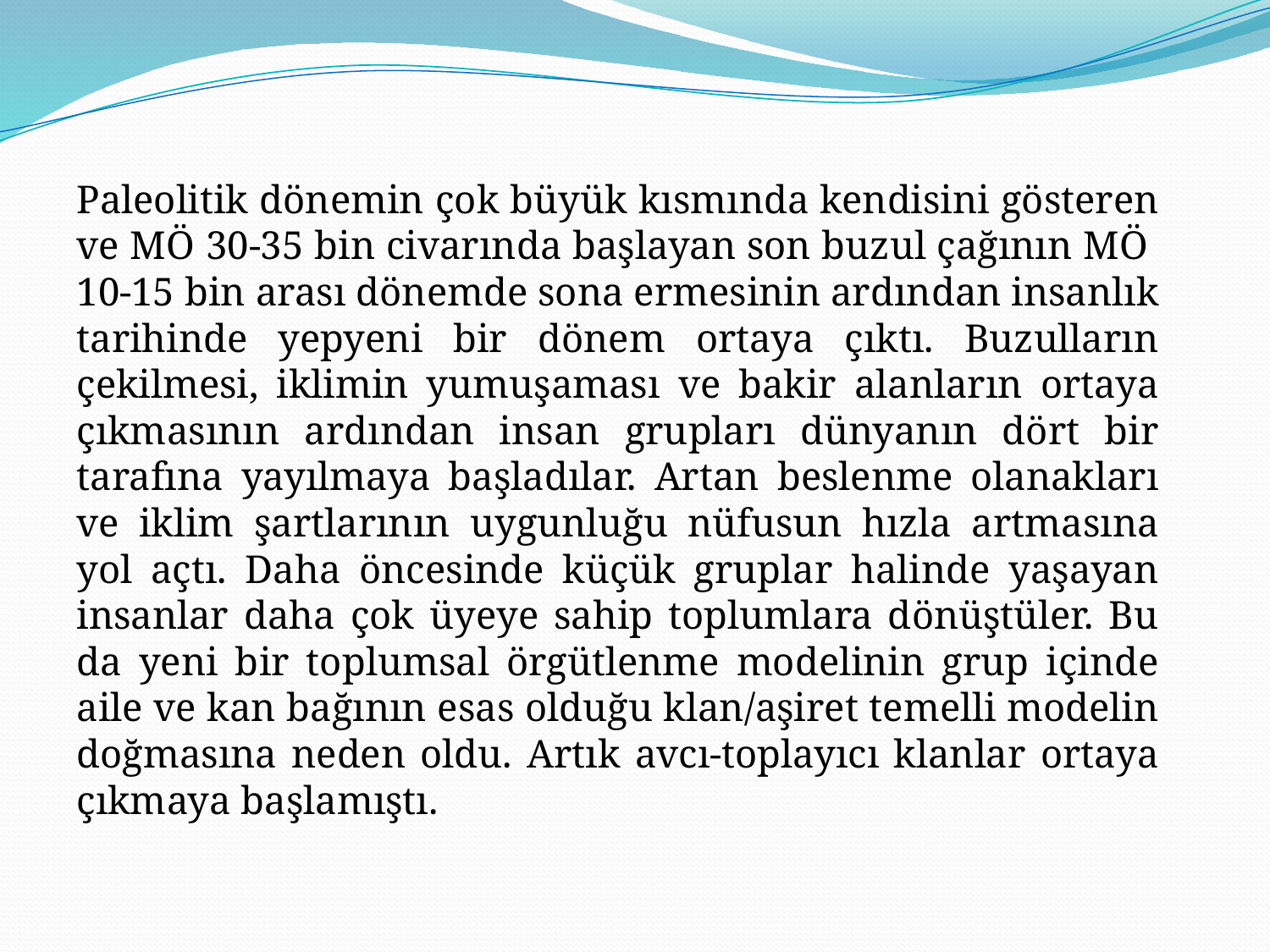

Paleolitik dönemin çok büyük kısmında kendisini gösteren ve MÖ 30-35 bin civarında başlayan son buzul çağının MÖ  10-15 bin arası dönemde sona ermesinin ardından insanlık tarihinde yepyeni bir dönem ortaya çıktı. Buzulların çekilmesi, iklimin yumuşaması ve bakir alanların ortaya çıkmasının ardından insan grupları dünyanın dört bir tarafına yayılmaya başladılar. Artan beslenme olanakları ve iklim şartlarının uygunluğu nüfusun hızla artmasına yol açtı. Daha öncesinde küçük gruplar halinde yaşayan insanlar daha çok üyeye sahip toplumlara dönüştüler. Bu da yeni bir toplumsal örgütlenme modelinin grup içinde aile ve kan bağının esas olduğu klan/aşiret temelli modelin doğmasına neden oldu. Artık avcı-toplayıcı klanlar ortaya çıkmaya başlamıştı.